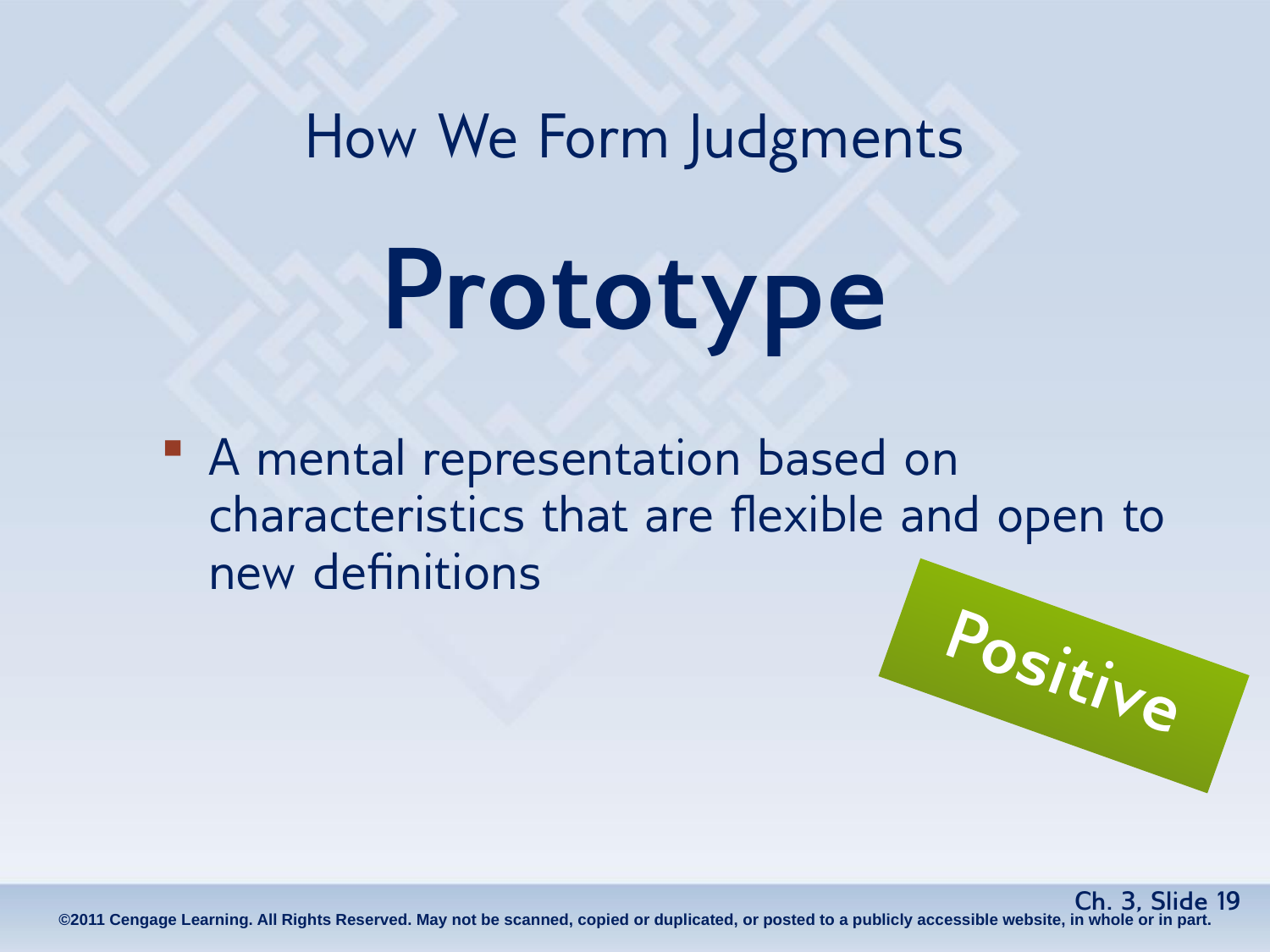

# How We Form Judgments
Prototype
A mental representation based on characteristics that are flexible and open to new definitions

Positive